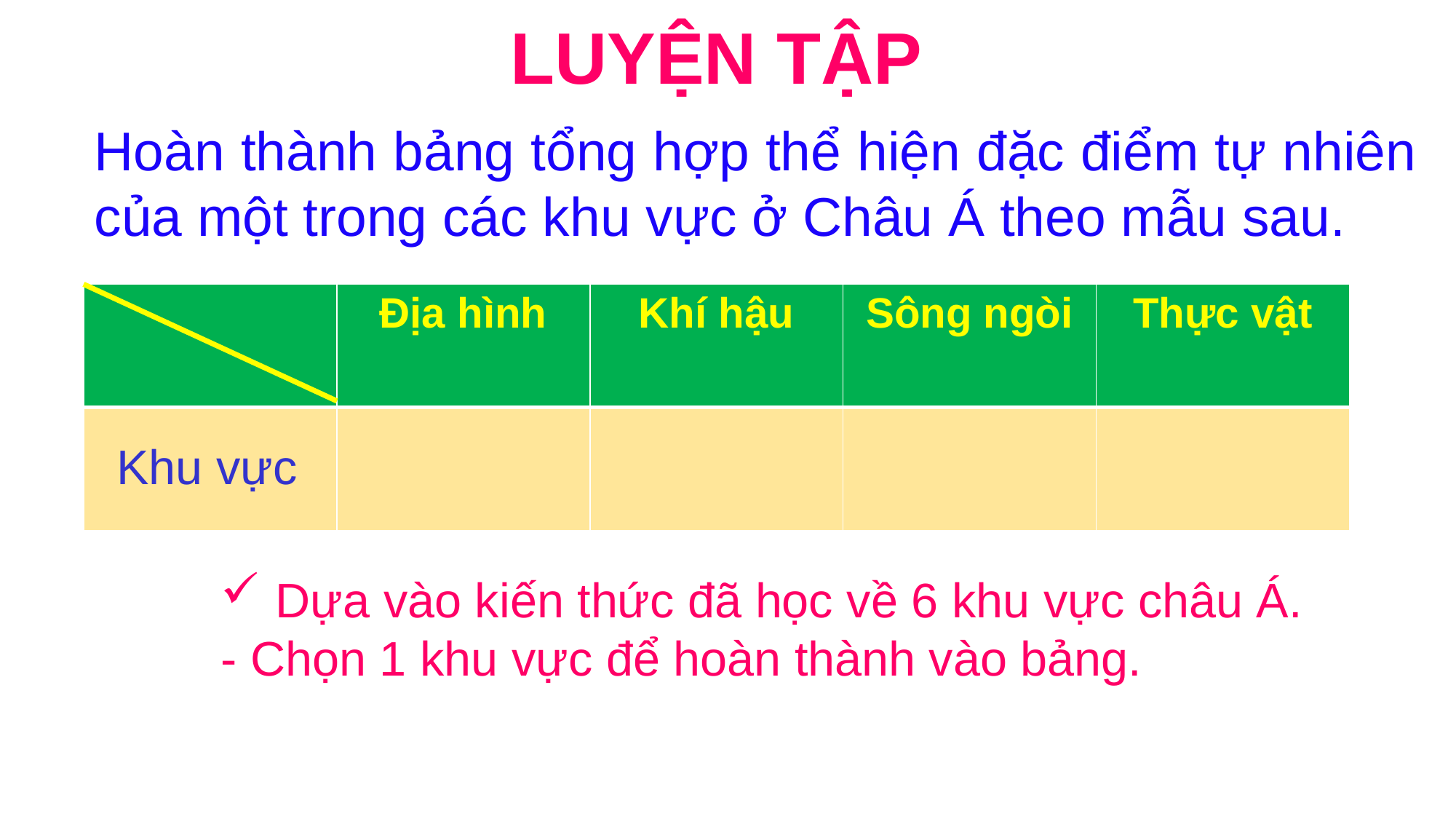

LUYỆN TẬP
Hoàn thành bảng tổng hợp thể hiện đặc điểm tự nhiên của một trong các khu vực ở Châu Á theo mẫu sau.
|  | Địa hình | Khí hậu | Sông ngòi | Thực vật |
| --- | --- | --- | --- | --- |
|  |  |  |  |  |
Khu vực
Dựa vào kiến thức đã học về 6 khu vực châu Á.
- Chọn 1 khu vực để hoàn thành vào bảng.